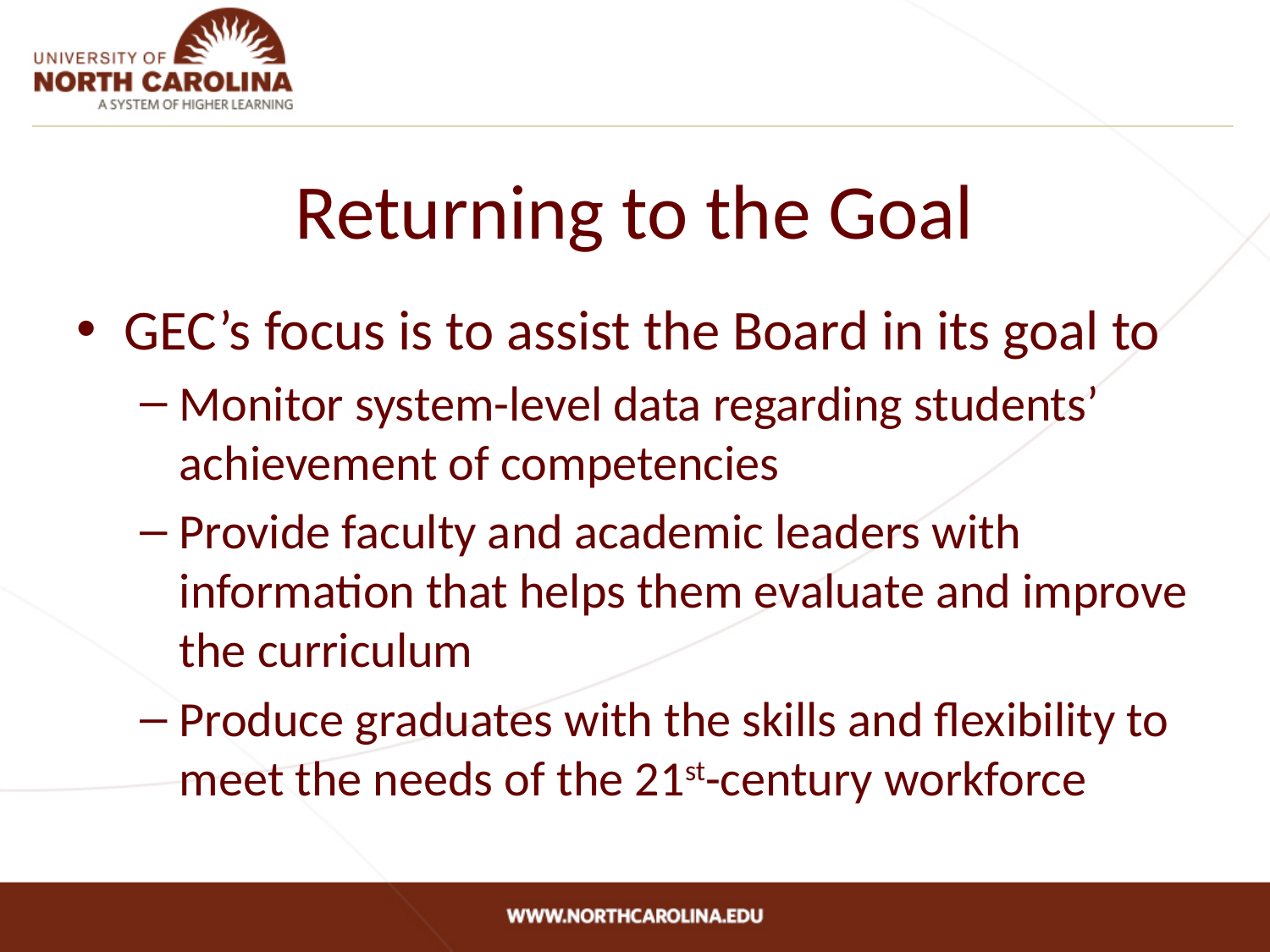

# Returning to the Goal
GEC’s focus is to assist the Board in its goal to
Monitor system-level data regarding students’ achievement of competencies
Provide faculty and academic leaders with information that helps them evaluate and improve the curriculum
Produce graduates with the skills and flexibility to meet the needs of the 21st-century workforce